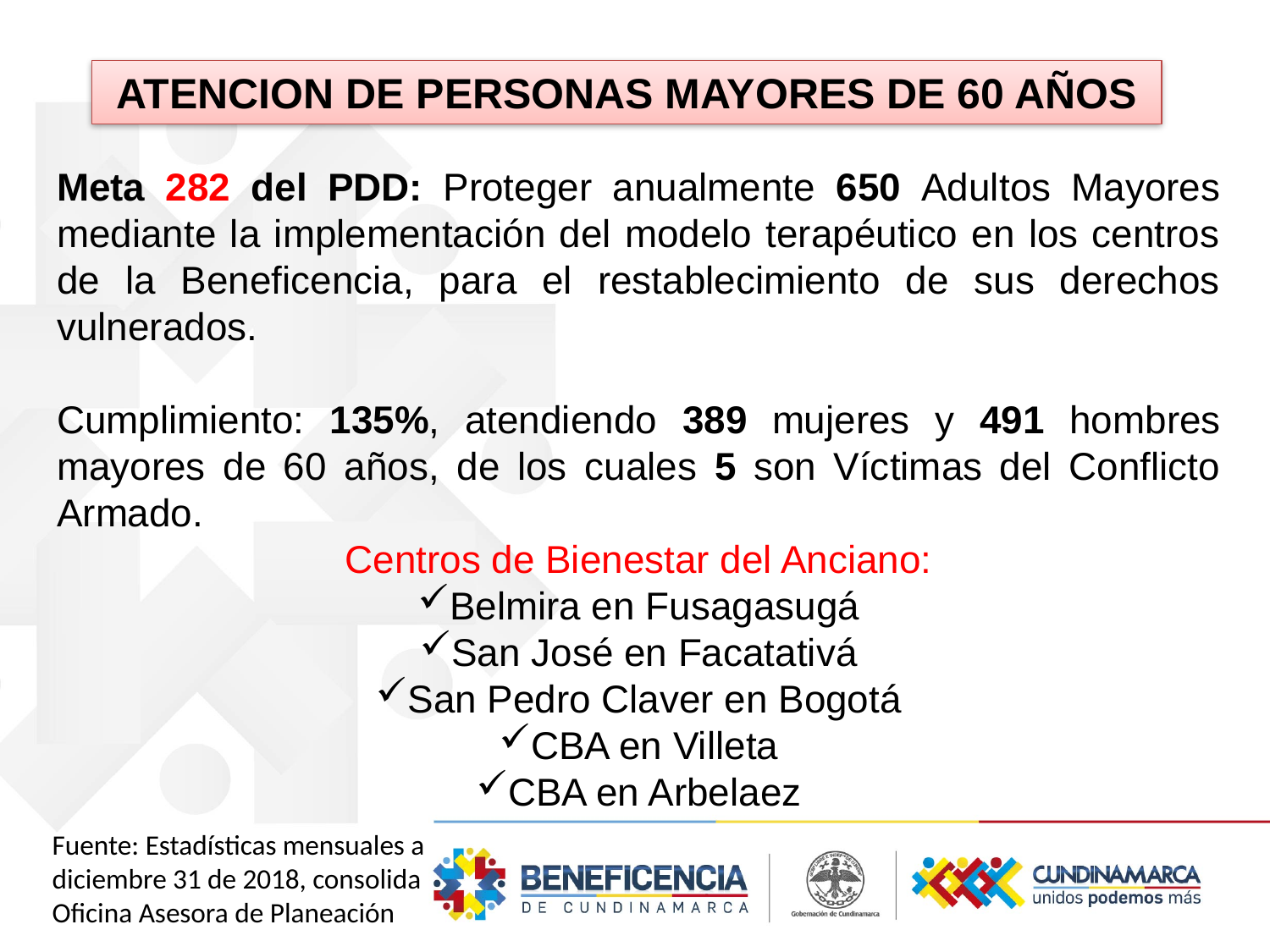

ATENCION DE PERSONAS MAYORES DE 60 AÑOS
Meta 282 del PDD: Proteger anualmente 650 Adultos Mayores mediante la implementación del modelo terapéutico en los centros de la Beneficencia, para el restablecimiento de sus derechos vulnerados.

Cumplimiento: 135%, atendiendo 389 mujeres y 491 hombres mayores de 60 años, de los cuales 5 son Víctimas del Conflicto Armado.
Centros de Bienestar del Anciano:
Belmira en Fusagasugá
San José en Facatativá
San Pedro Claver en Bogotá
CBA en Villeta
CBA en Arbelaez
Fuente: Estadísticas mensuales a diciembre 31 de 2018, consolida Oficina Asesora de Planeación